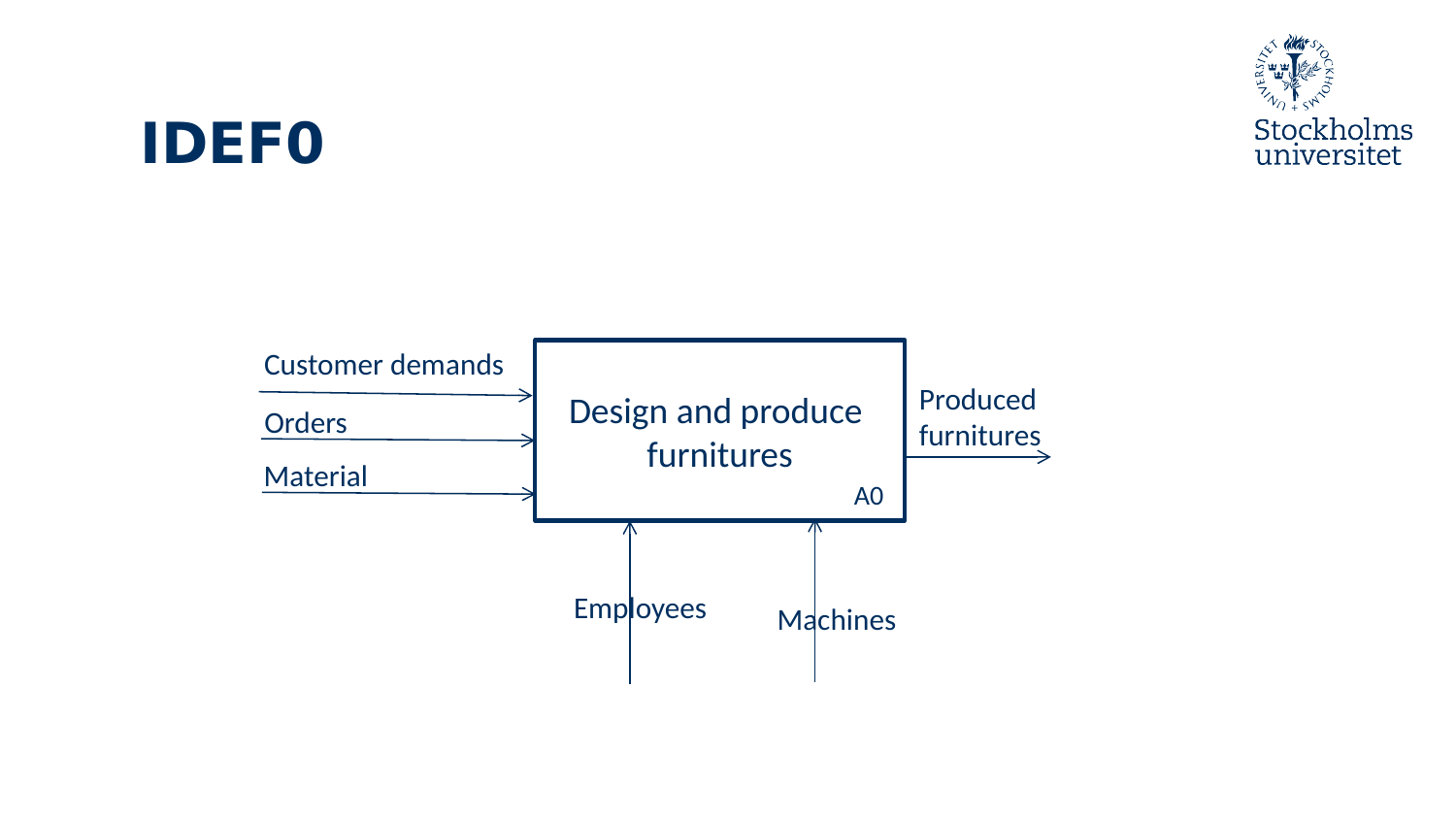

# IDEF0
Customer demands
Design and produce  furnitures
Produced furnitures
Orders
Material
A0
Employees
Machines